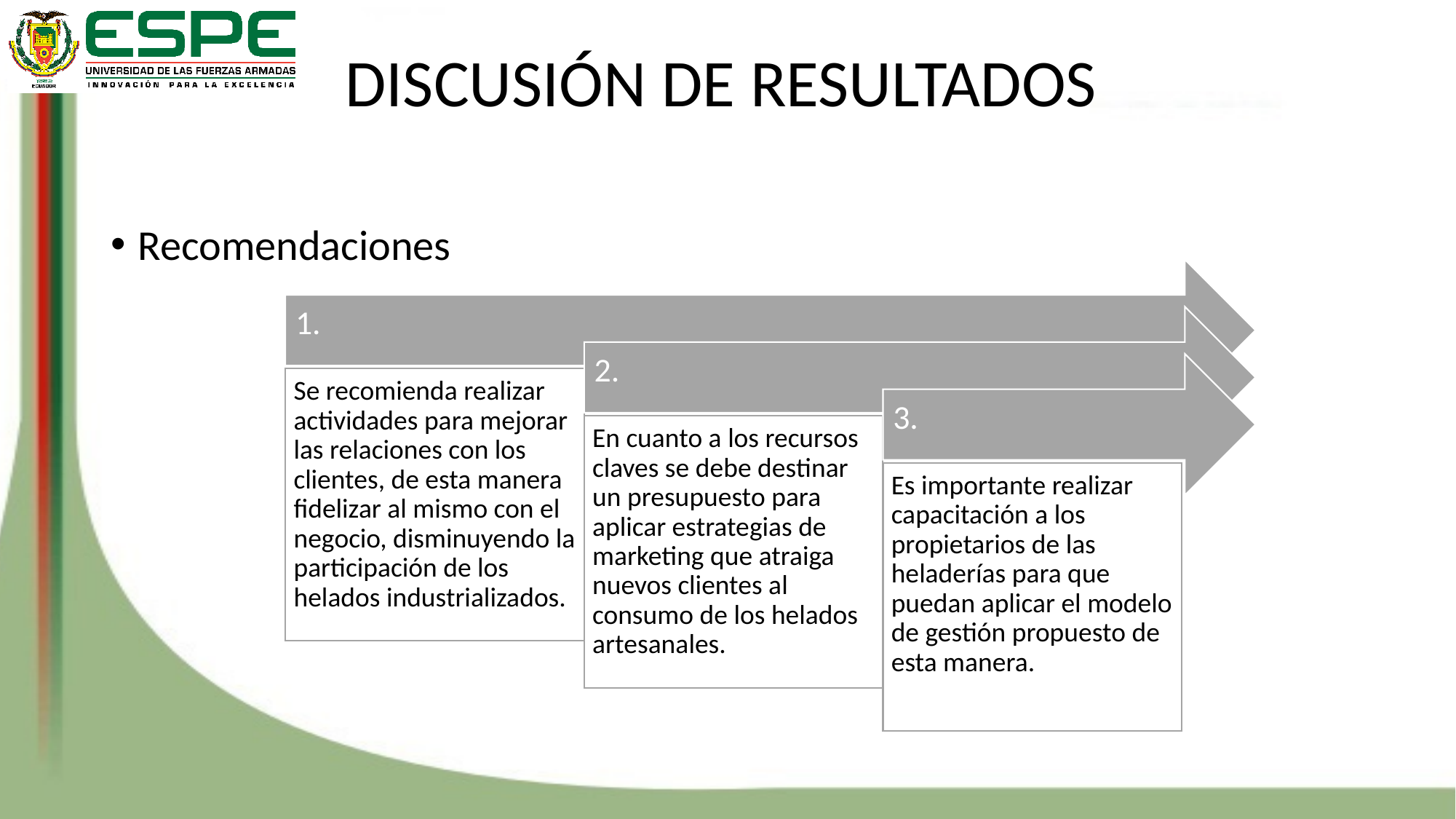

# DISCUSIÓN DE RESULTADOS
1.
Se recomienda realizar actividades para mejorar las relaciones con los clientes, de esta manera fidelizar al mismo con el negocio, disminuyendo la participación de los helados industrializados.
2.
En cuanto a los recursos claves se debe destinar un presupuesto para aplicar estrategias de marketing que atraiga nuevos clientes al consumo de los helados artesanales.
3.
Es importante realizar capacitación a los propietarios de las heladerías para que puedan aplicar el modelo de gestión propuesto de esta manera.
Recomendaciones